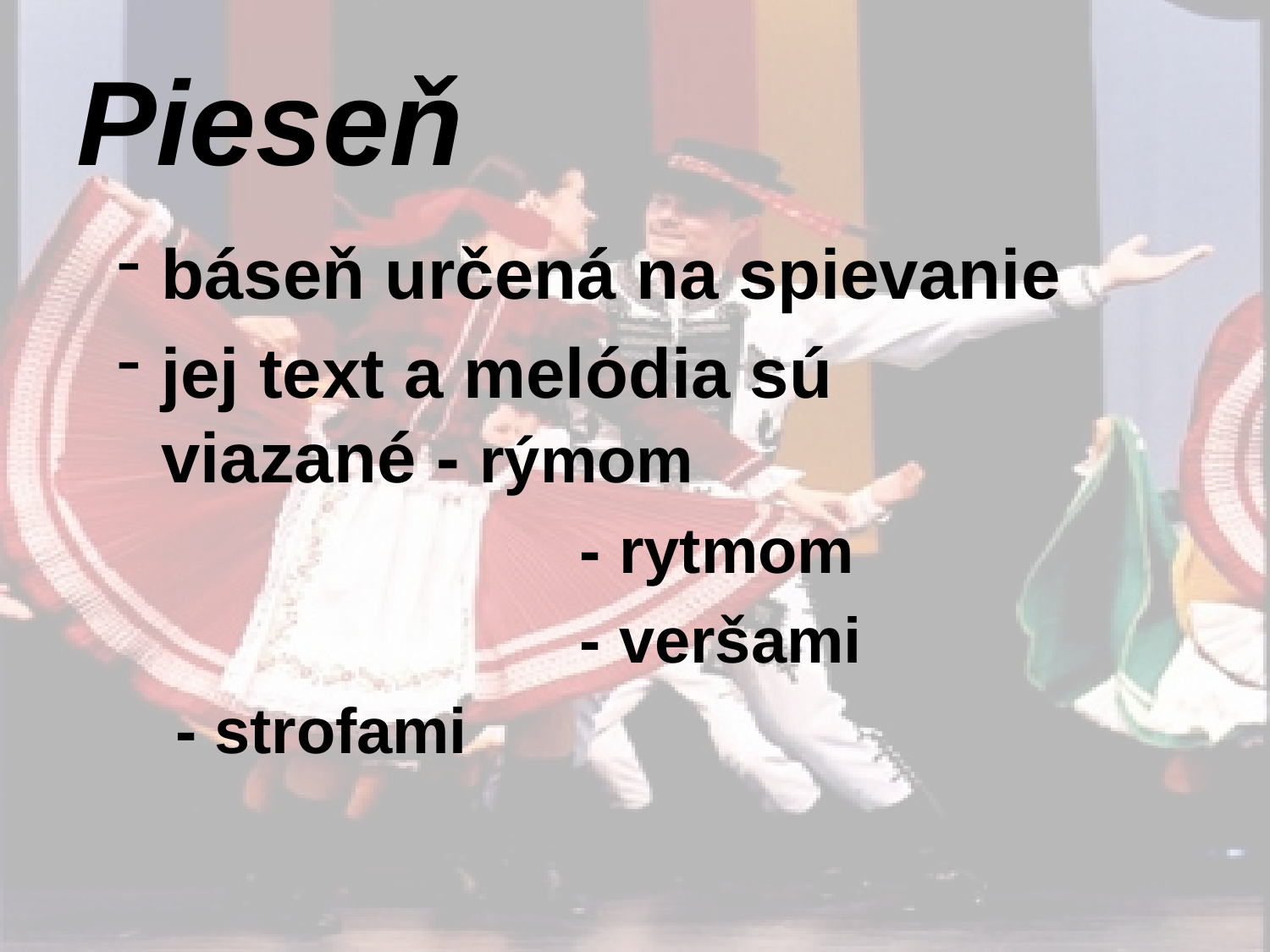

# Pieseň
báseň určená na spievanie
jej text a melódia sú viazané - rýmom
	- rytmom
	- veršami
					- strofami